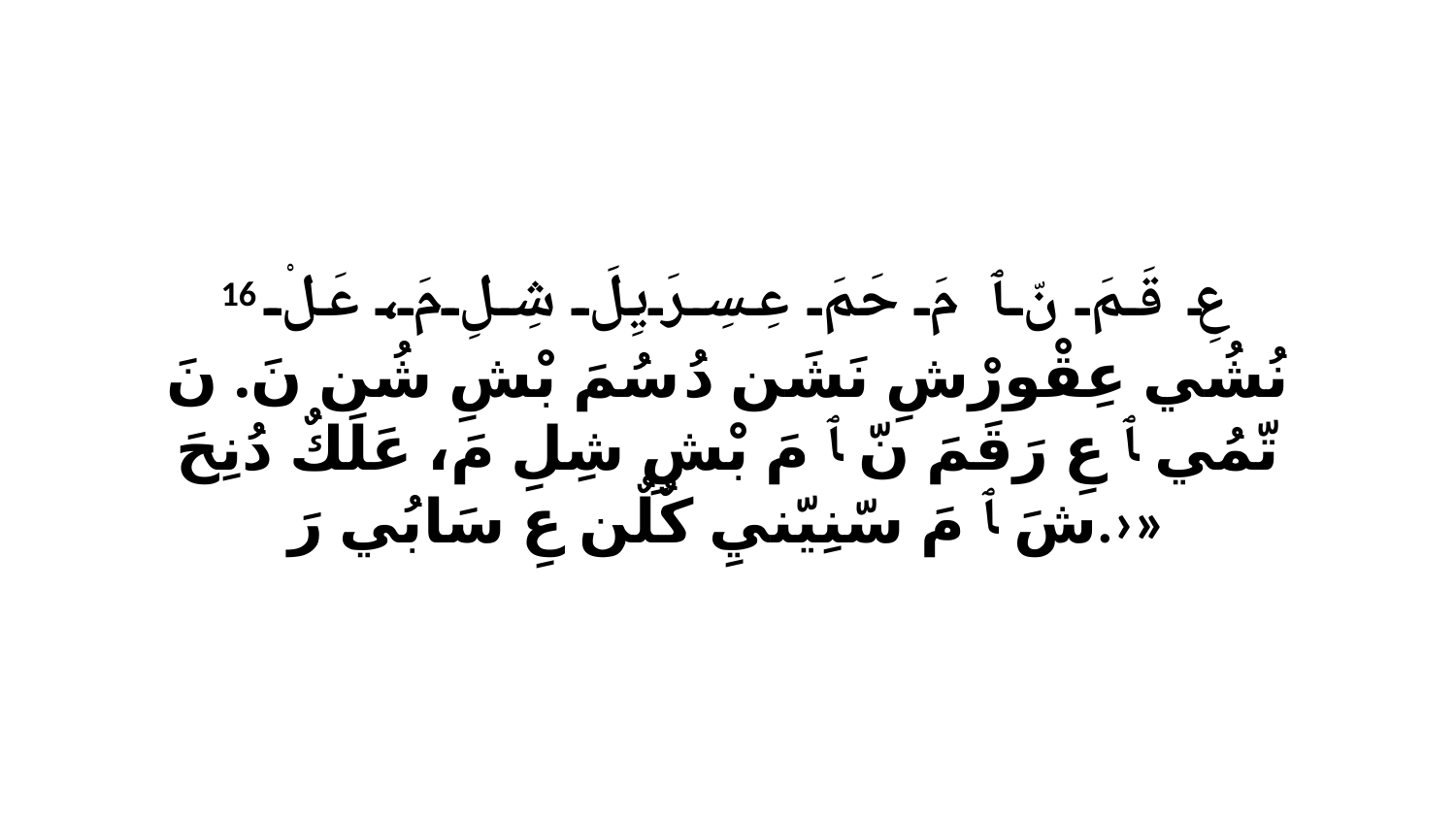

16 عِ قَمَ نّ ﭑ مَ حَمَ عِسِرَيِلَ شِلِ مَ، عَلْ نُشُي عِقْورْشِ نَشَن دُ سُمَ بْشِ شُن نَ. نَ تّمُي ﭑ عِ رَقَمَ نّ ﭑ مَ بْشِ شِلِ مَ، عَلَكٌ دُنِحَ شَ ﭑ مَ سّنِيّنيِ كٌلٌن عِ سَابُي رَ.›»